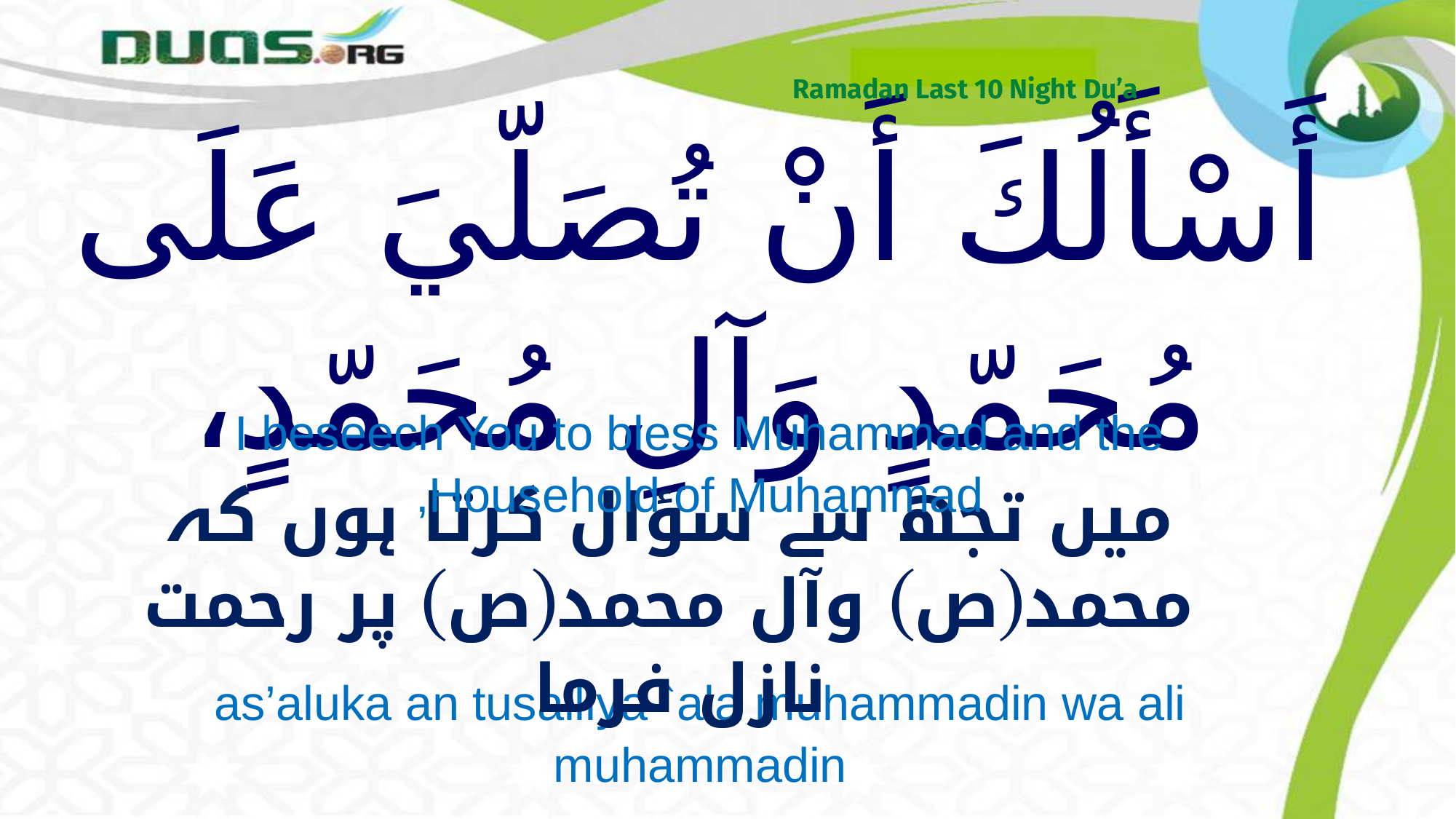

Ramadan Last 10 Night Du’a
# أَسْأَلُكَ أَنْ تُصَلّيَ عَلَى مُحَمّدٍ وَآلِ مُحَمّدٍ،
I beseech You to bless Muhammad and the Household of Muhammad,
میں تجھ سے سؤال کرتا ہوں کہ محمد(ص) وآل محمد(ص) پر رحمت نازل فرما
as’aluka an tusalliya `ala muhammadin wa ali muhammadin